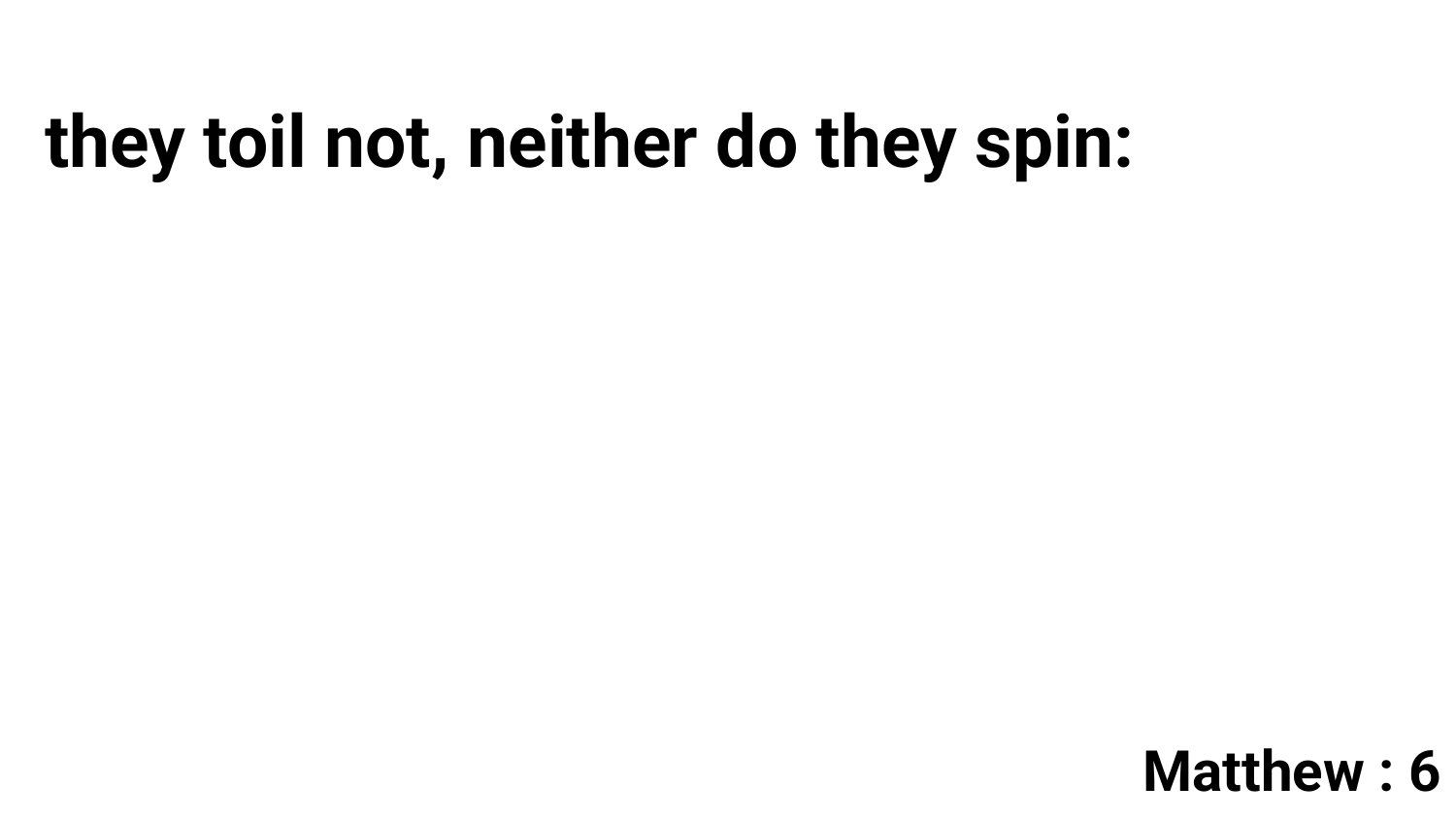

they toil not, neither do they spin:
Matthew : 6